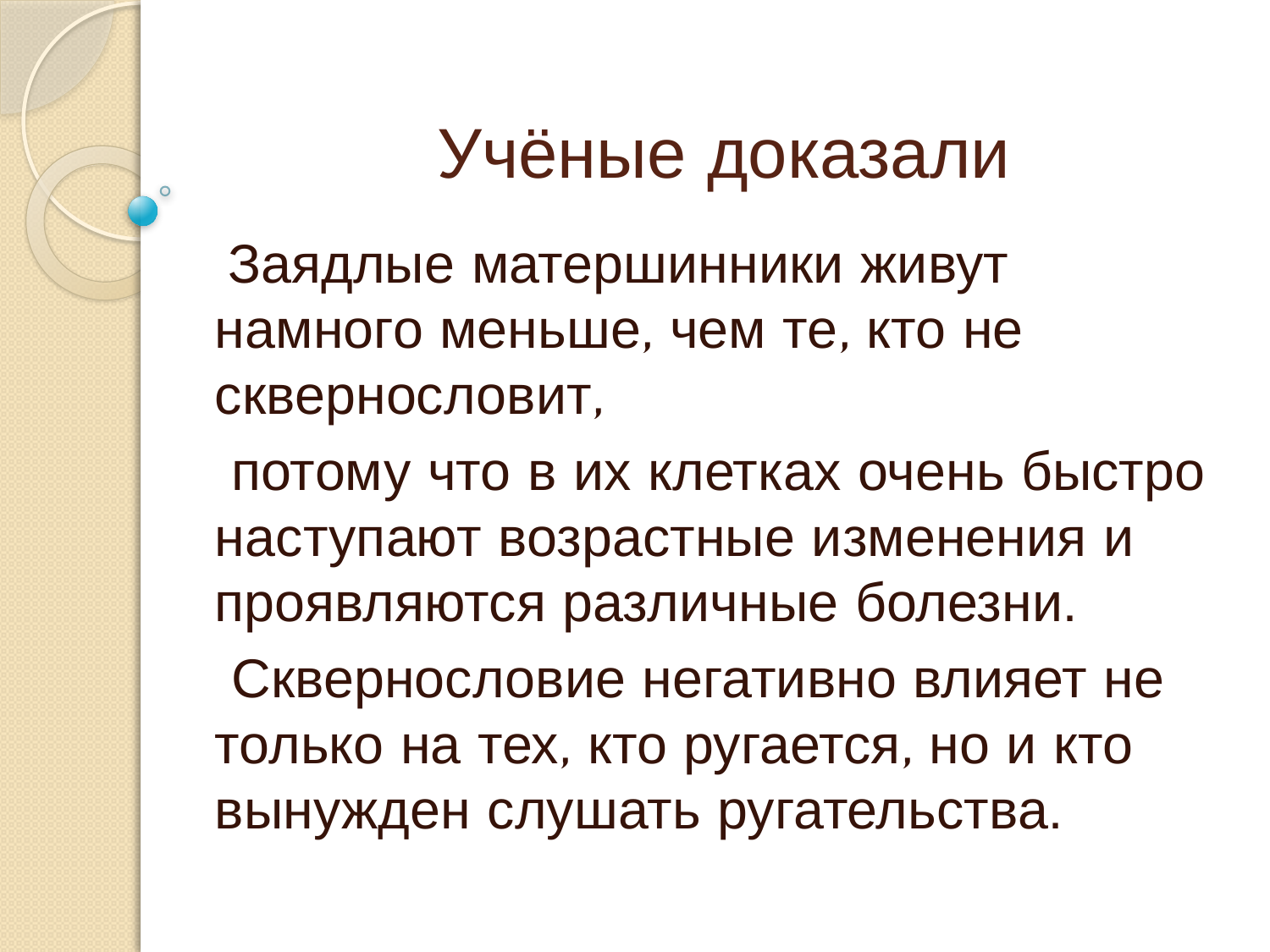

# Учёные доказали
 Заядлые матершинники живут намного меньше, чем те, кто не сквернословит,
 потому что в их клетках очень быстро наступают возрастные изменения и проявляются различные болезни.
 Сквернословие негативно влияет не только на тех, кто ругается, но и кто вынужден слушать ругательства.